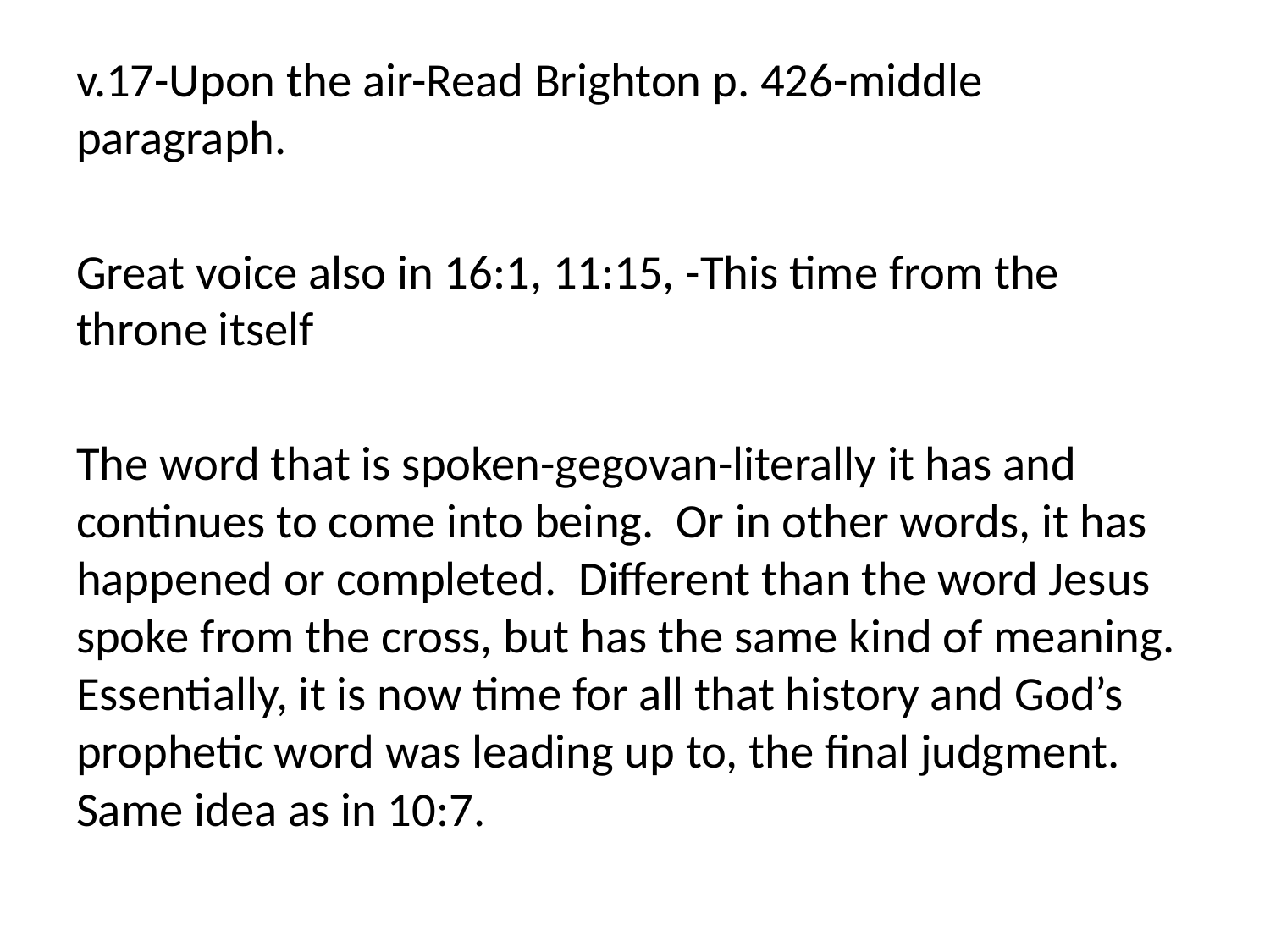

v.17-Upon the air-Read Brighton p. 426-middle paragraph.

Great voice also in 16:1, 11:15, -This time from the throne itself

The word that is spoken-gegovan-literally it has and continues to come into being.  Or in other words, it has happened or completed.  Different than the word Jesus spoke from the cross, but has the same kind of meaning.  Essentially, it is now time for all that history and God’s prophetic word was leading up to, the final judgment.  Same idea as in 10:7.